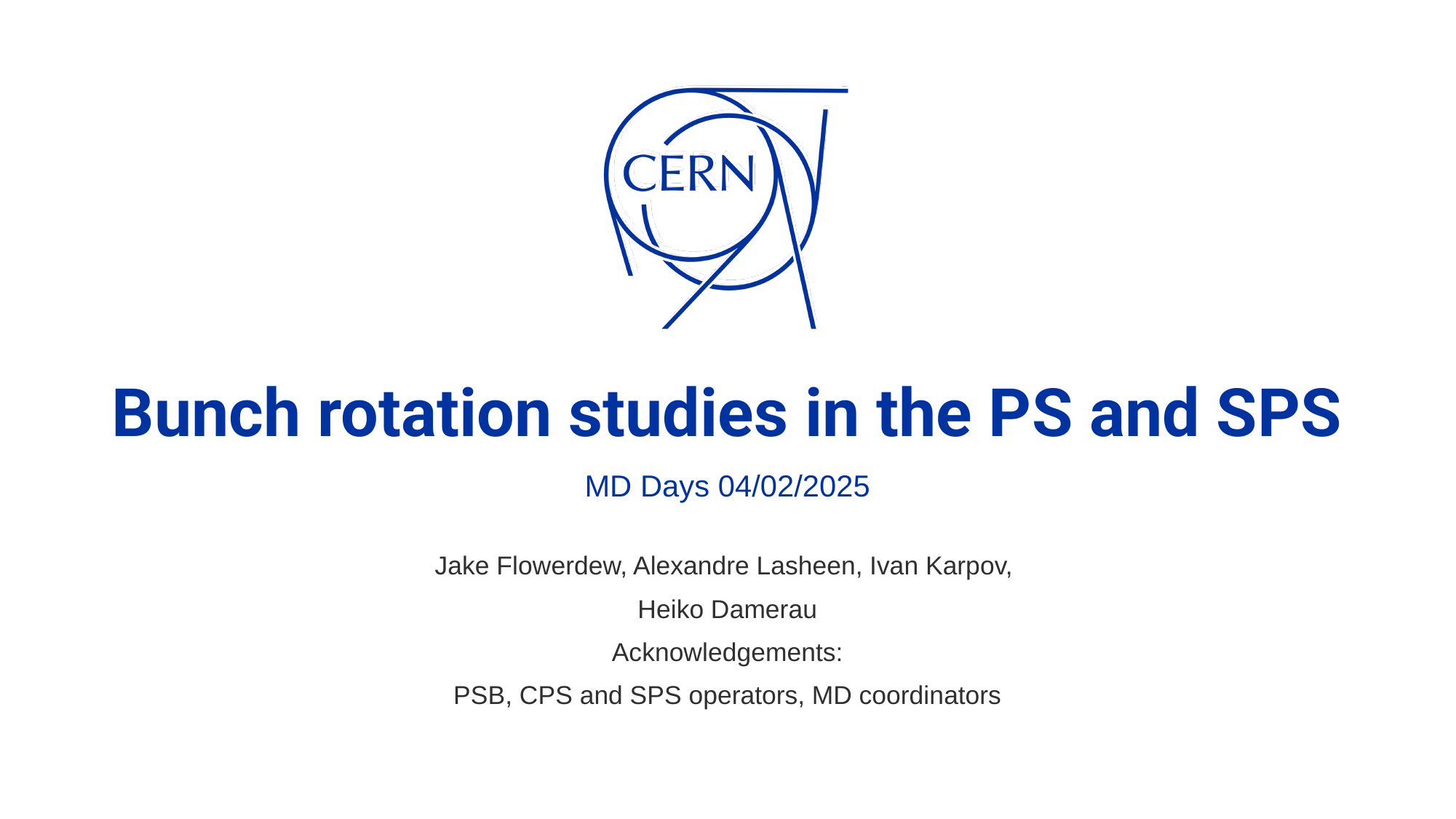

# Bunch rotation studies in the PS and SPS
MD Days 04/02/2025
Jake Flowerdew, Alexandre Lasheen, Ivan Karpov,
Heiko Damerau
Acknowledgements:
PSB, CPS and SPS operators, MD coordinators